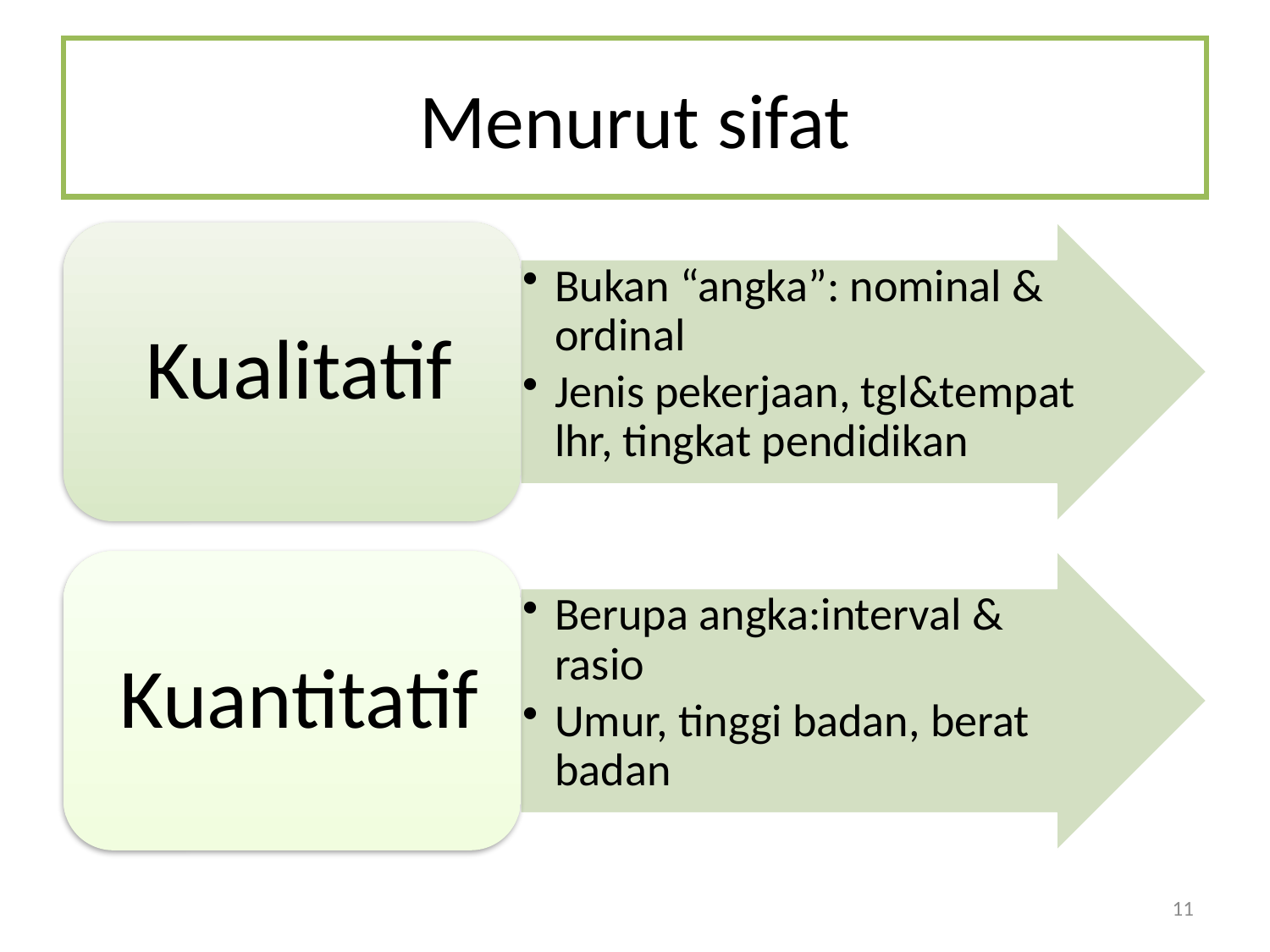

# Menurut sifat
Bukan “angka”: nominal & ordinal
Jenis pekerjaan, tgl&tempat lhr, tingkat pendidikan
Kualitatif
Berupa angka:interval & rasio
Umur, tinggi badan, berat badan
Kuantitatif
11